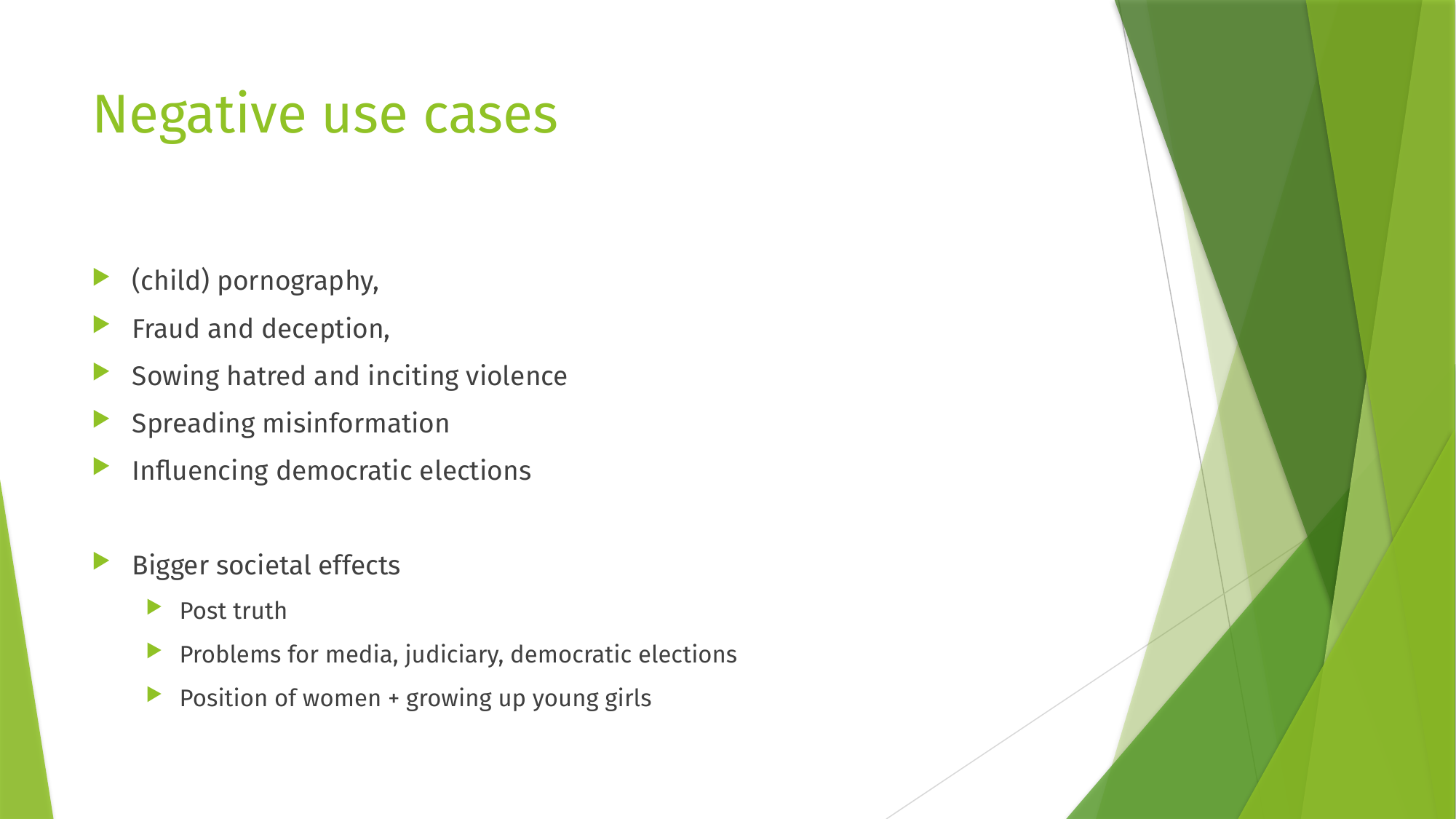

# Negative use cases
(child) pornography,
Fraud and deception,
Sowing hatred and inciting violence
Spreading misinformation
Influencing democratic elections

Bigger societal effects
Post truth
Problems for media, judiciary, democratic elections
Position of women + growing up young girls